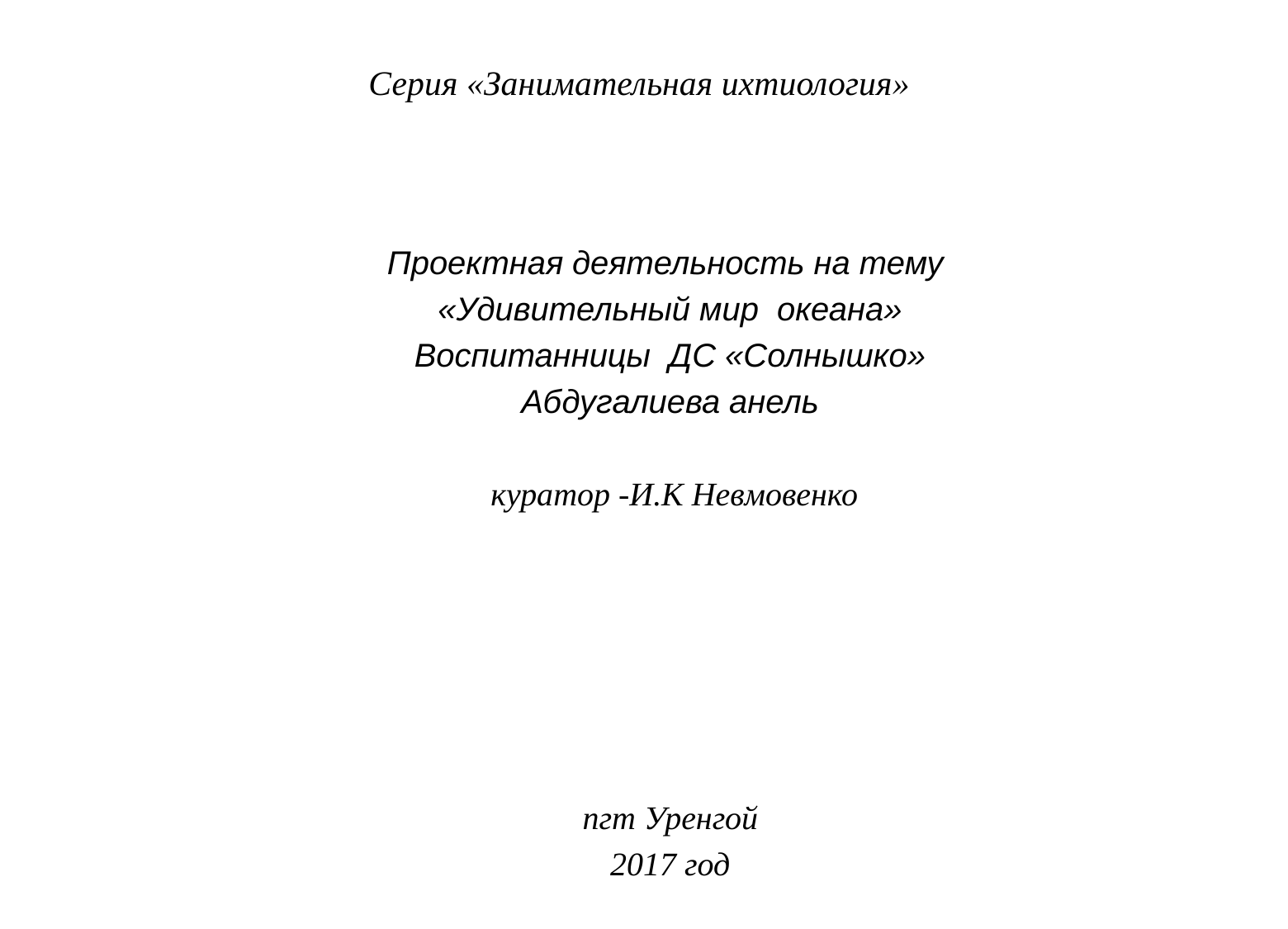

# Серия «Занимательная ихтиология»

Проектная деятельность на тему
«Удивительный мир  океана»
Воспитанницы  ДС «Солнышко»
Абдугалиева анель

 куратор -И.К Невмовенко

пгт Уренгой
2017 год